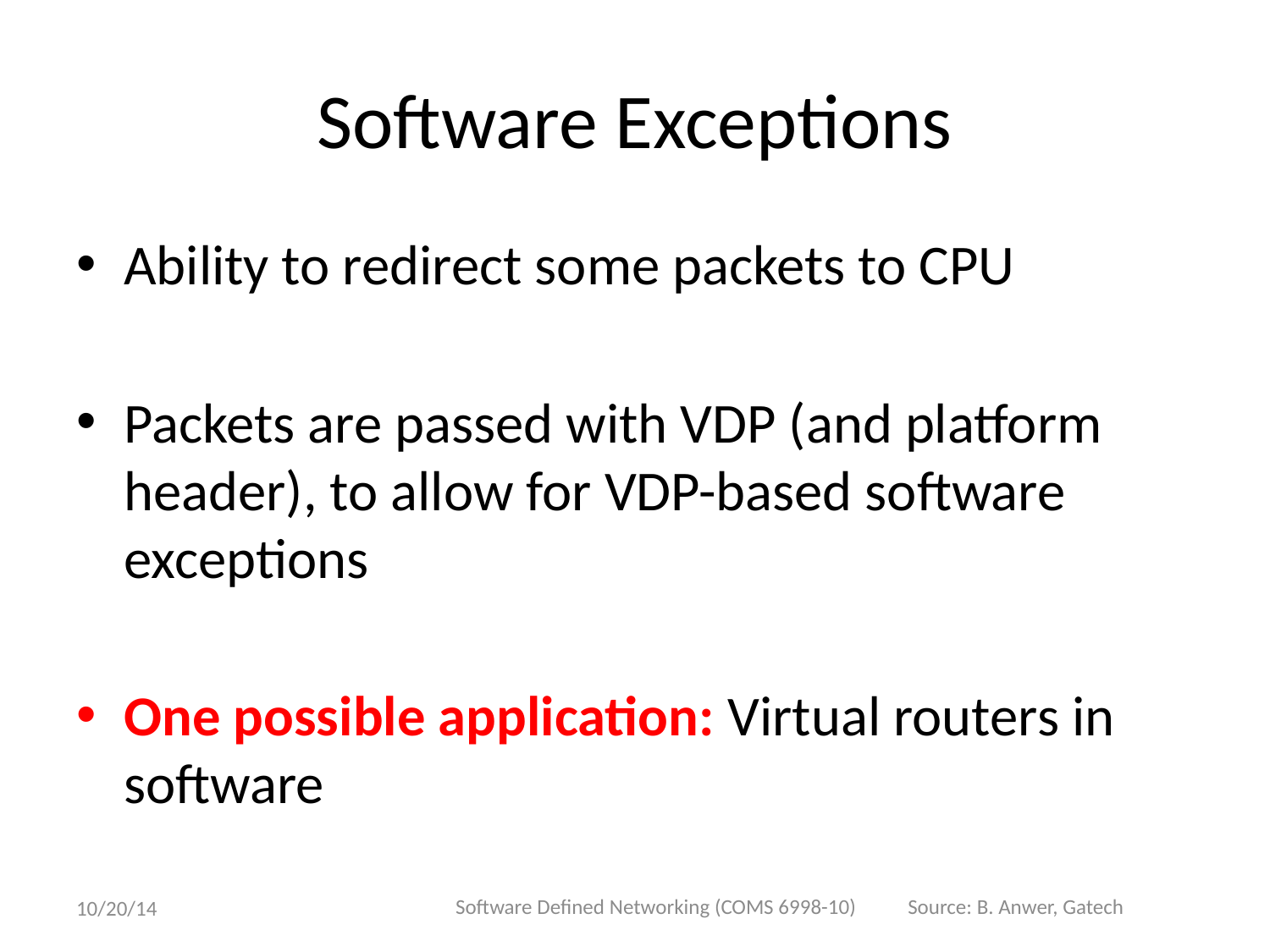

# Software Exceptions
Ability to redirect some packets to CPU

Packets are passed with VDP (and platform header), to allow for VDP-based software exceptions

One possible application: Virtual routers in software
Software Defined Networking (COMS 6998-10)
Source: B. Anwer, Gatech
10/20/14